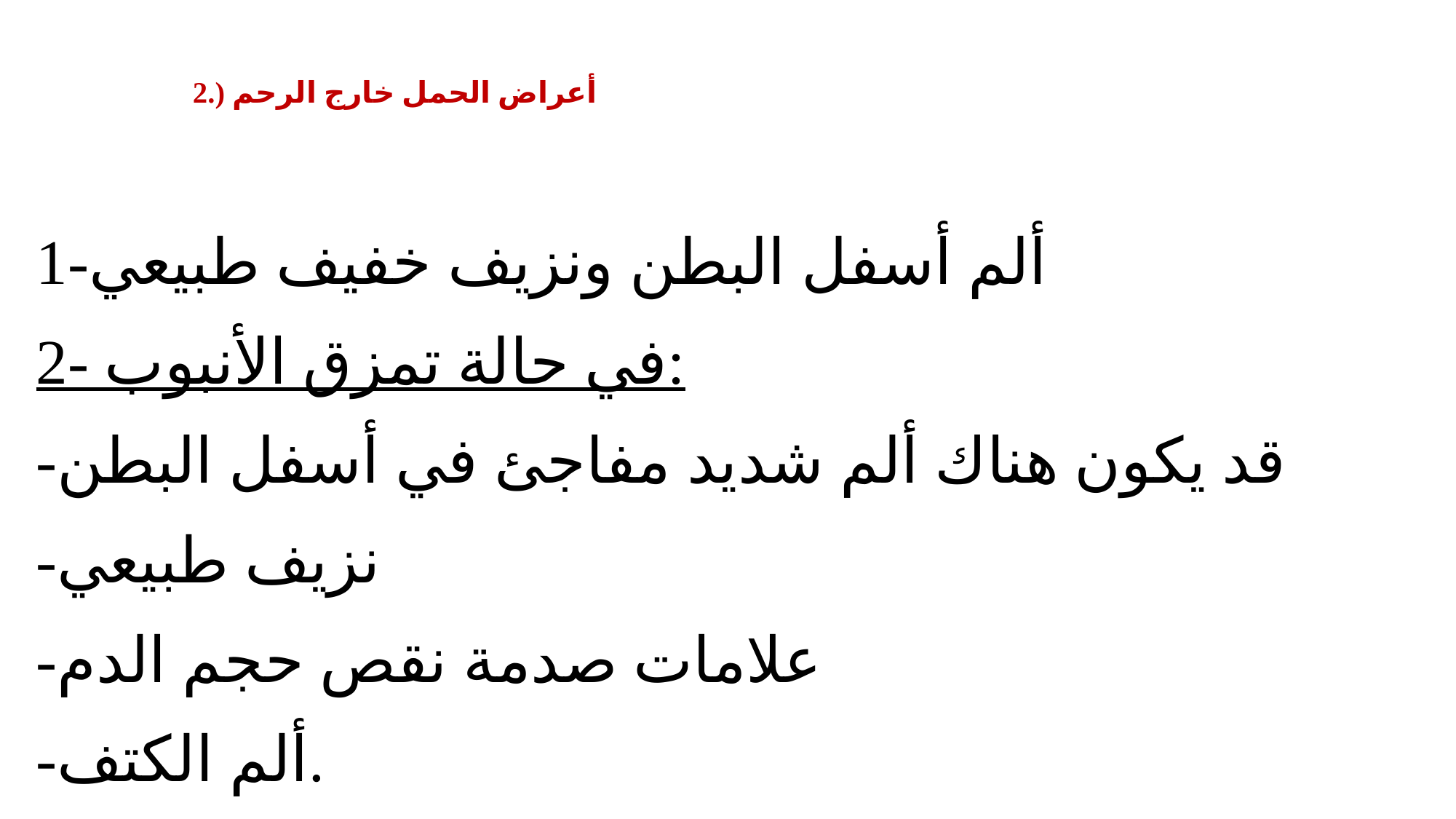

# 2.) أعراض الحمل خارج الرحم
1-ألم أسفل البطن ونزيف خفيف طبيعي
2- في حالة تمزق الأنبوب:
-قد يكون هناك ألم شديد مفاجئ في أسفل البطن
-نزيف طبيعي
-علامات صدمة نقص حجم الدم
-ألم الكتف.